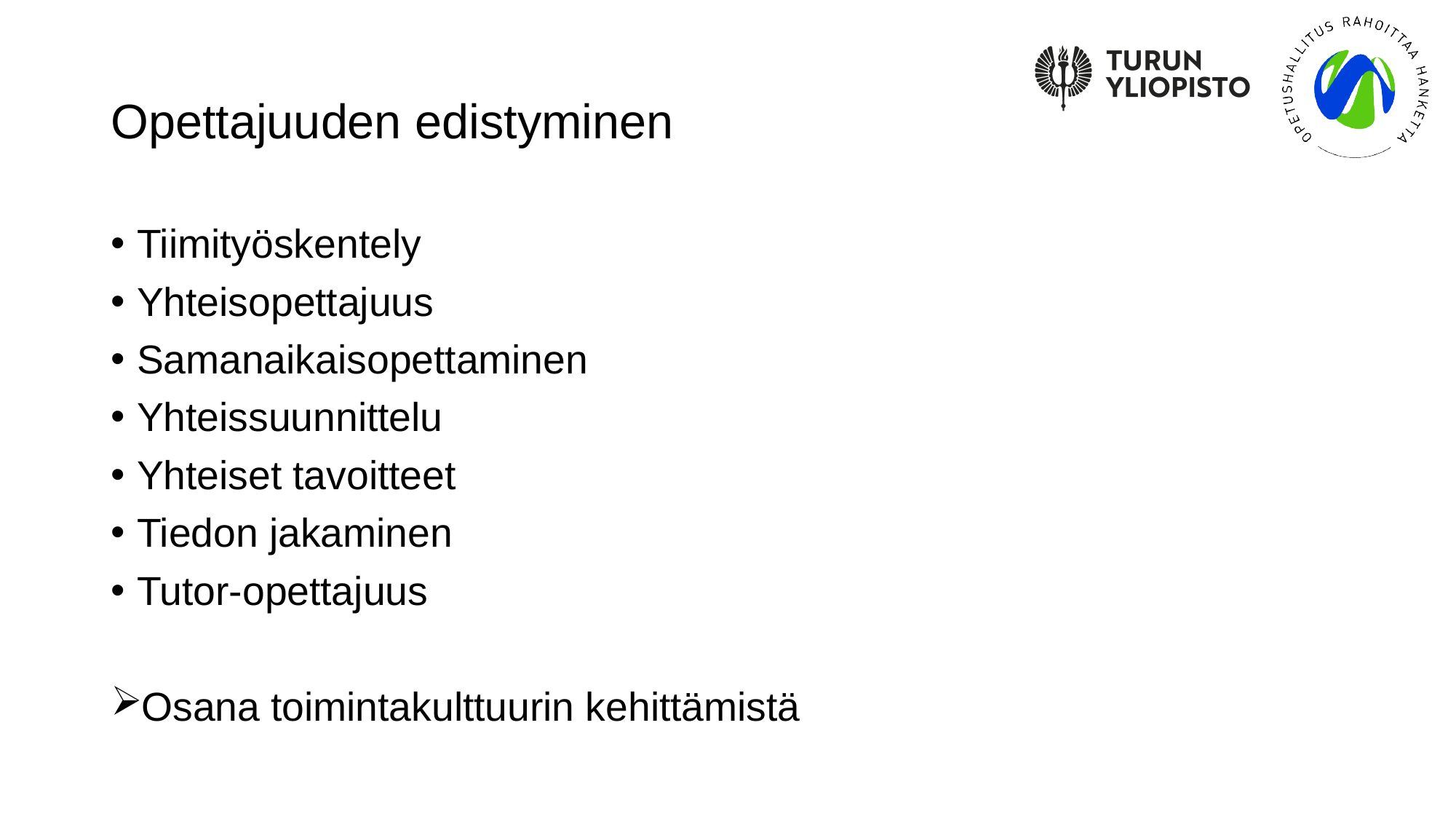

# Opettajuuden edistyminen
Tiimityöskentely
Yhteisopettajuus
Samanaikaisopettaminen
Yhteissuunnittelu
Yhteiset tavoitteet
Tiedon jakaminen
Tutor-opettajuus

Osana toimintakulttuurin kehittämistä